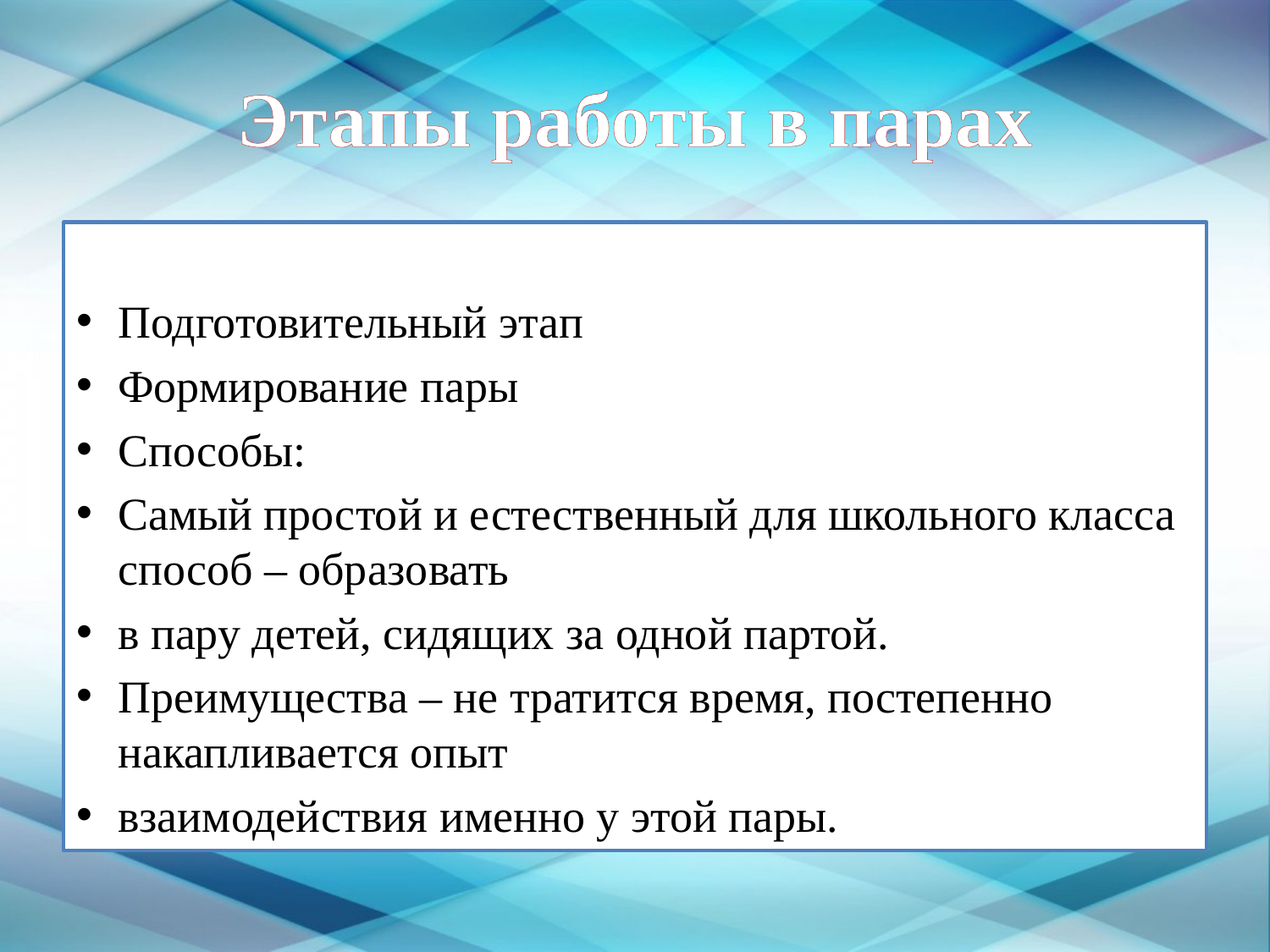

# Этапы работы в парах

Подготовительный этап
Формирование пары
Способы:
Самый простой и естественный для школьного класса способ – образовать
в пару детей, сидящих за одной партой.
Преимущества – не тратится время, постепенно накапливается опыт
взаимодействия именно у этой пары.